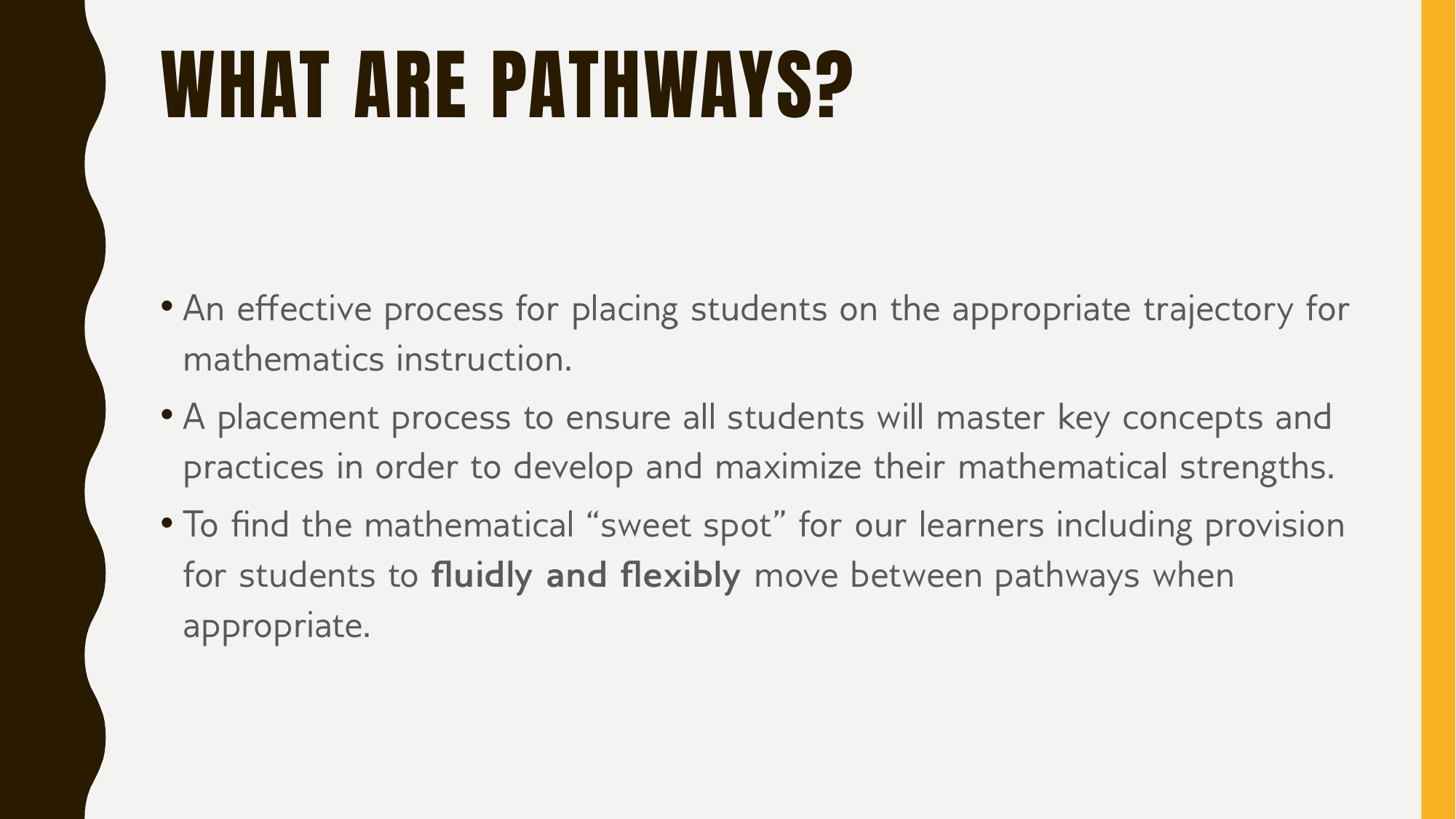

# What are Pathways?
An effective process for placing students on the appropriate trajectory for mathematics instruction.
A placement process to ensure all students will master key concepts and practices in order to develop and maximize their mathematical strengths.
To find the mathematical “sweet spot” for our learners including provision for students to fluidly and flexibly move between pathways when appropriate.